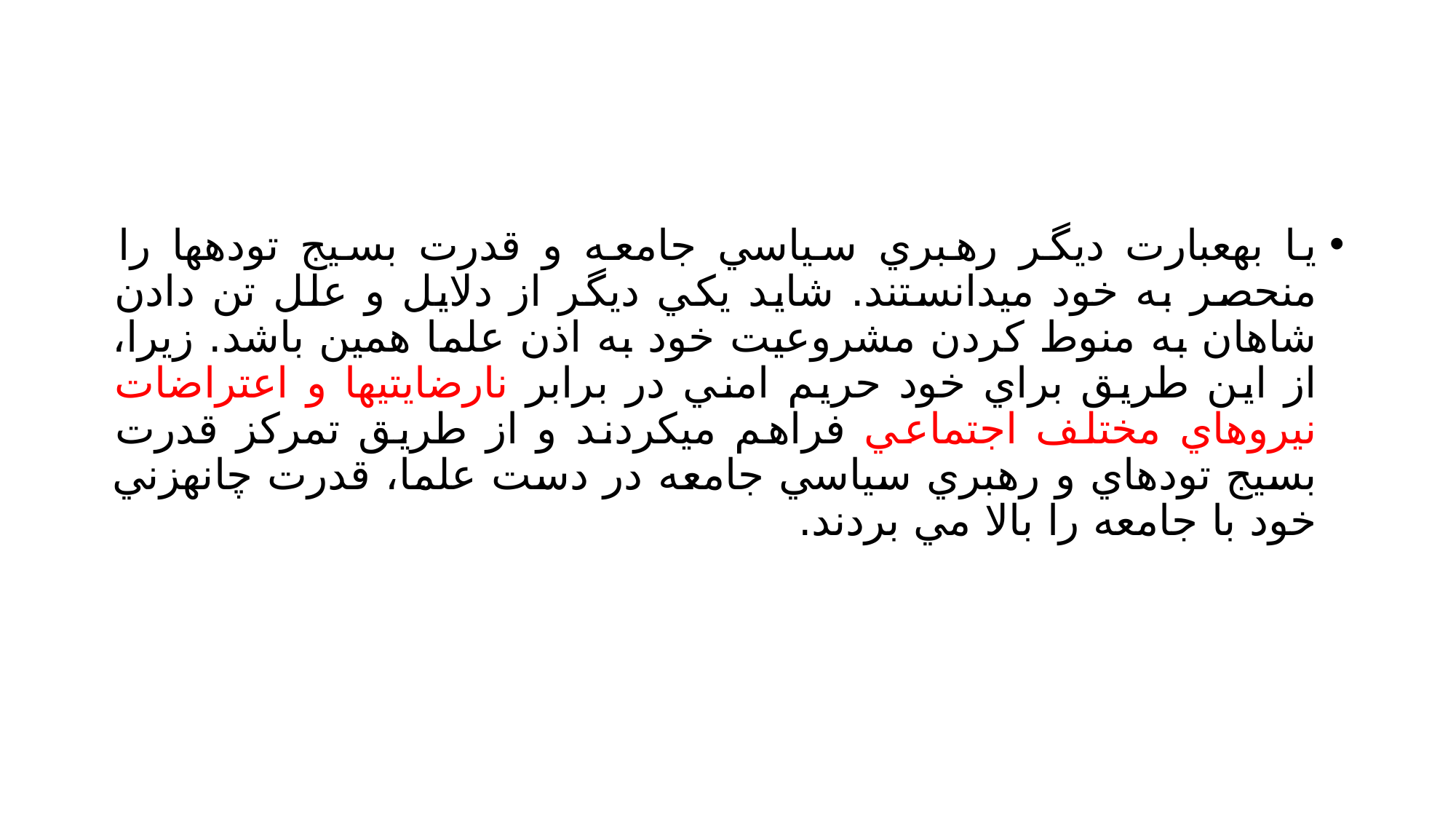

#
يا بهعبارت ديگر رهبري سياسي جامعه و قدرت بسيج تودهها را منحصر به خود ميدانستند. شايد يكي ديگر از دلايل و علل تن دادن شاهان به منوط كردن مشروعيت خود به اذن علما همين باشد. زيرا، از اين طريق براي خود حريم امني در برابر نارضايتيها و اعتراضات نيروهاي مختلف اجتماعي فراهم ميكردند و از طريق تمركز قدرت بسيج تودهاي و رهبري سياسي جامعه در دست علما، قدرت چانهزني خود با جامعه را بالا مي بردند.